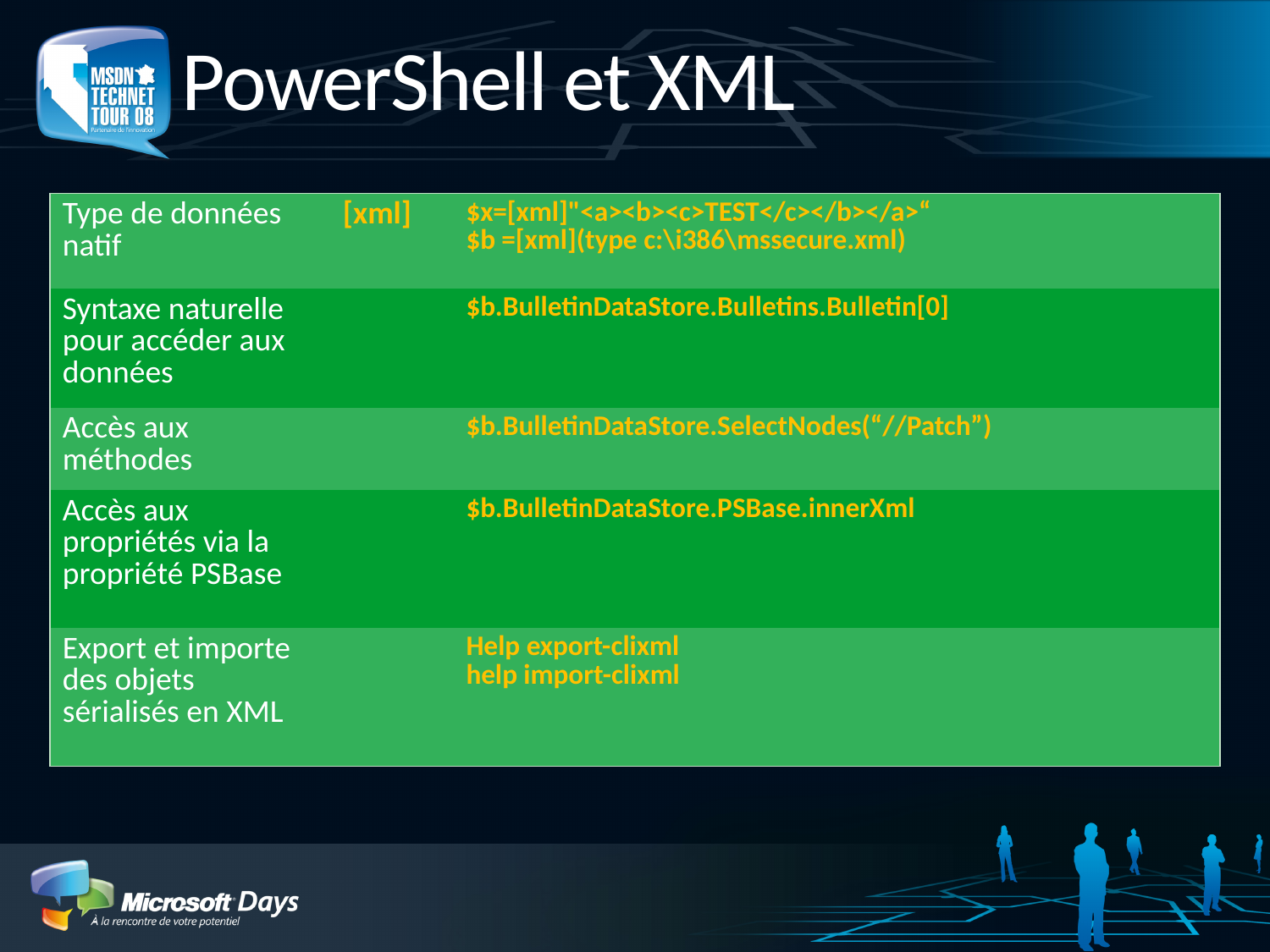

# PowerShell et XML
| Type de données natif | [xml] | $x=[xml]"<a><b><c>TEST</c></b></a>“ $b =[xml](type c:\i386\mssecure.xml) |
| --- | --- | --- |
| Syntaxe naturelle pour accéder aux données |  | $b.BulletinDataStore.Bulletins.Bulletin[0] |
| Accès aux méthodes |  | $b.BulletinDataStore.SelectNodes(“//Patch”) |
| Accès aux propriétés via la propriété PSBase |  | $b.BulletinDataStore.PSBase.innerXml |
| Export et importe des objets sérialisés en XML |  | Help export-clixml help import-clixml |